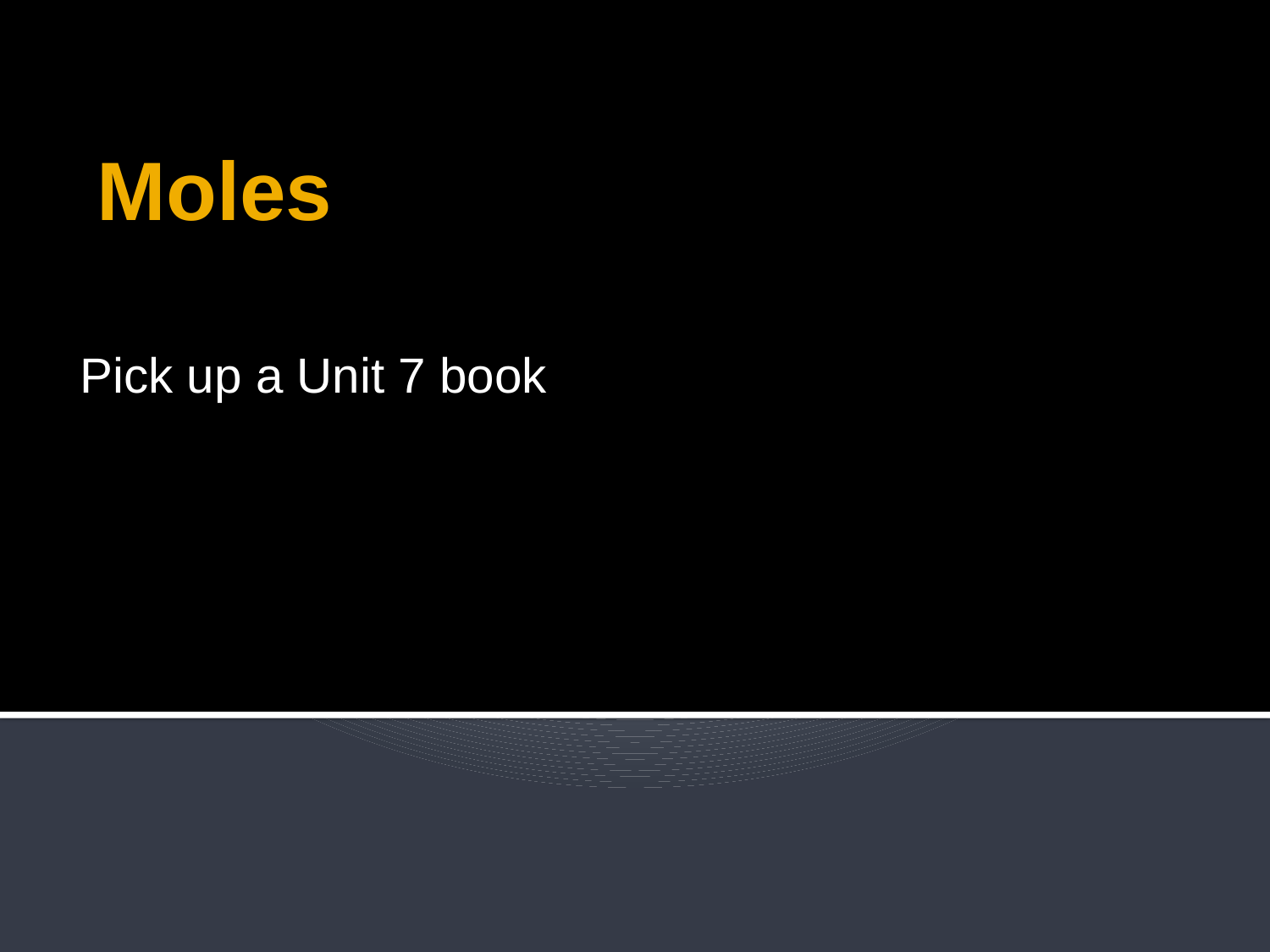

# Moles
Pick up a Unit 7 book